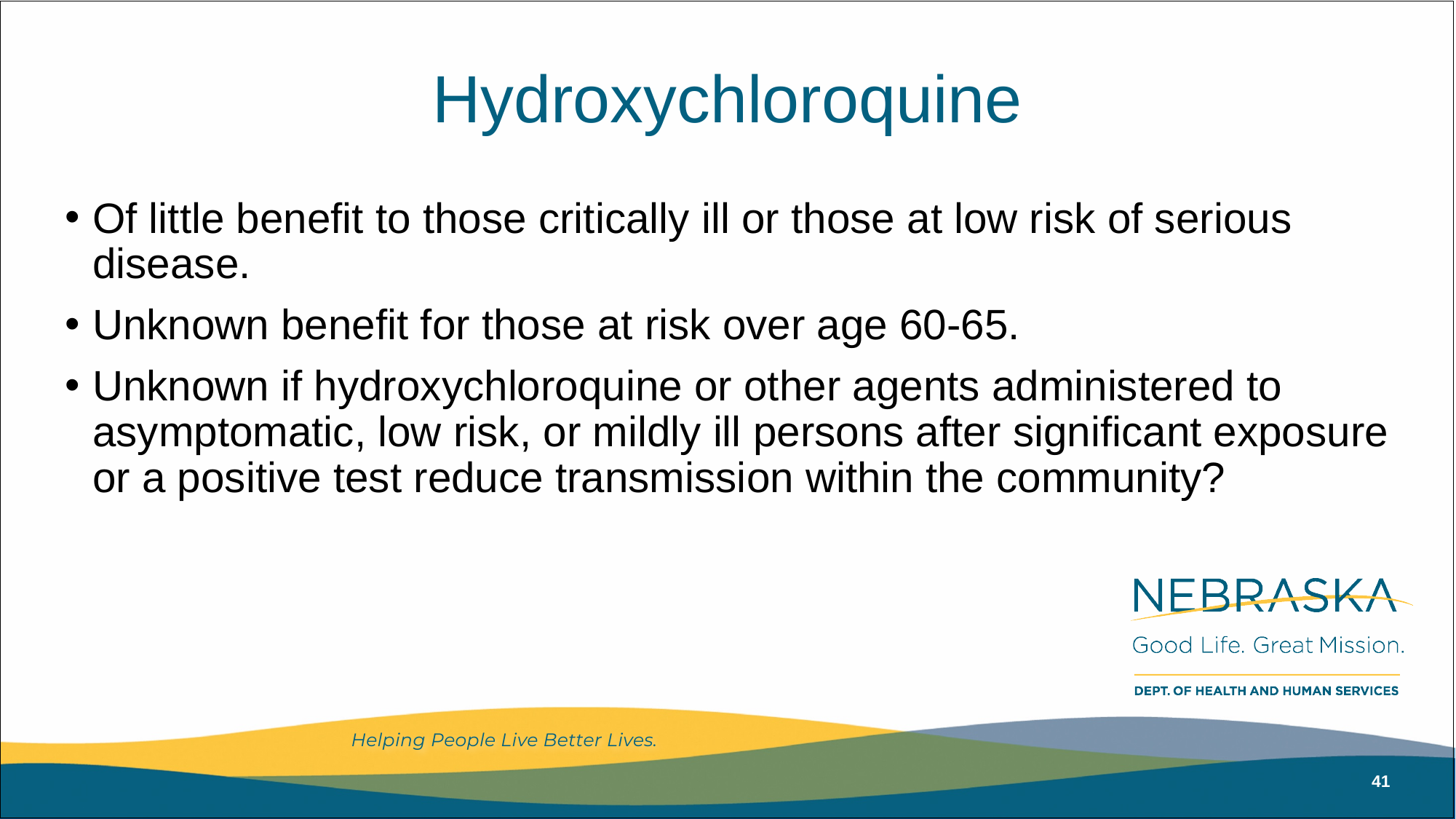

# Hydroxychloroquine
Of little benefit to those critically ill or those at low risk of serious disease.
Unknown benefit for those at risk over age 60-65.
Unknown if hydroxychloroquine or other agents administered to asymptomatic, low risk, or mildly ill persons after significant exposure or a positive test reduce transmission within the community?